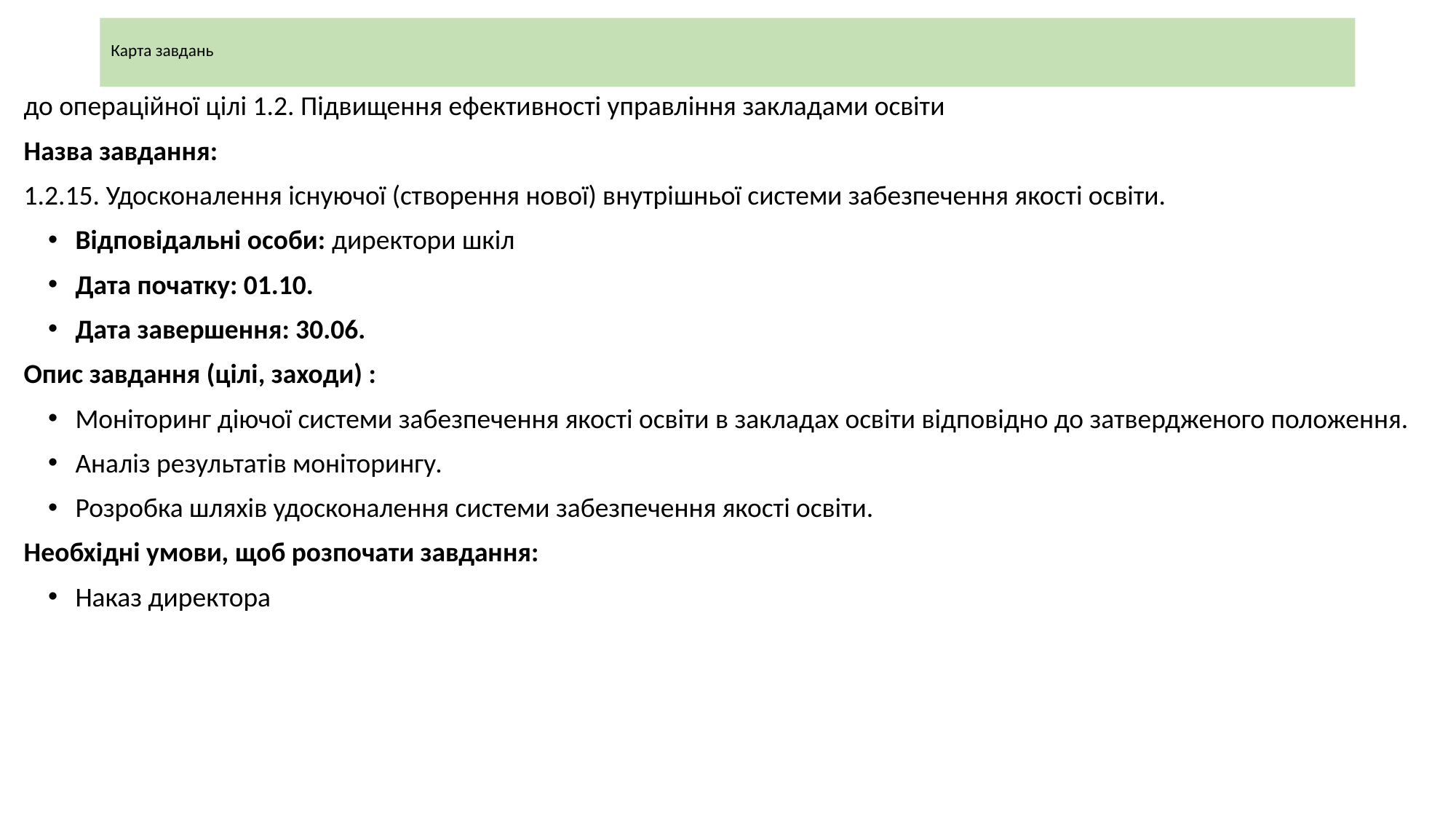

# Карта завдань
до операційної цілі 1.2. Підвищення ефективності управління закладами освіти
Назва завдання:
1.2.15. Удосконалення існуючої (створення нової) внутрішньої системи забезпечення якості освіти.
Відповідальні особи: директори шкіл
Дата початку: 01.10.
Дата завершення: 30.06.
Опис завдання (цілі, заходи) :
Моніторинг діючої системи забезпечення якості освіти в закладах освіти відповідно до затвердженого положення.
Аналіз результатів моніторингу.
Розробка шляхів удосконалення системи забезпечення якості освіти.
Необхідні умови, щоб розпочати завдання:
Наказ директора